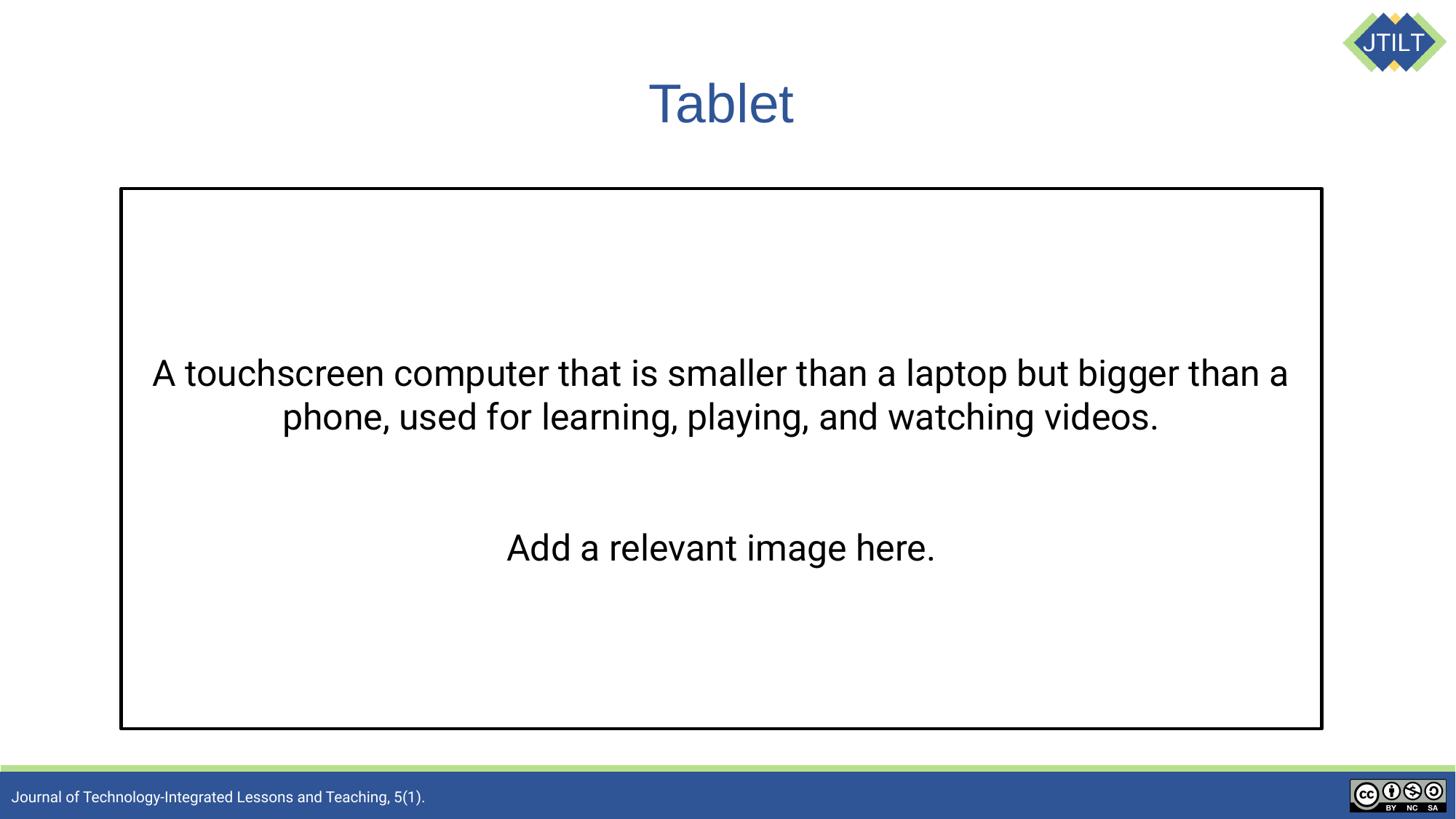

# Tablet
A touchscreen computer that is smaller than a laptop but bigger than a phone, used for learning, playing, and watching videos.
Add a relevant image here.